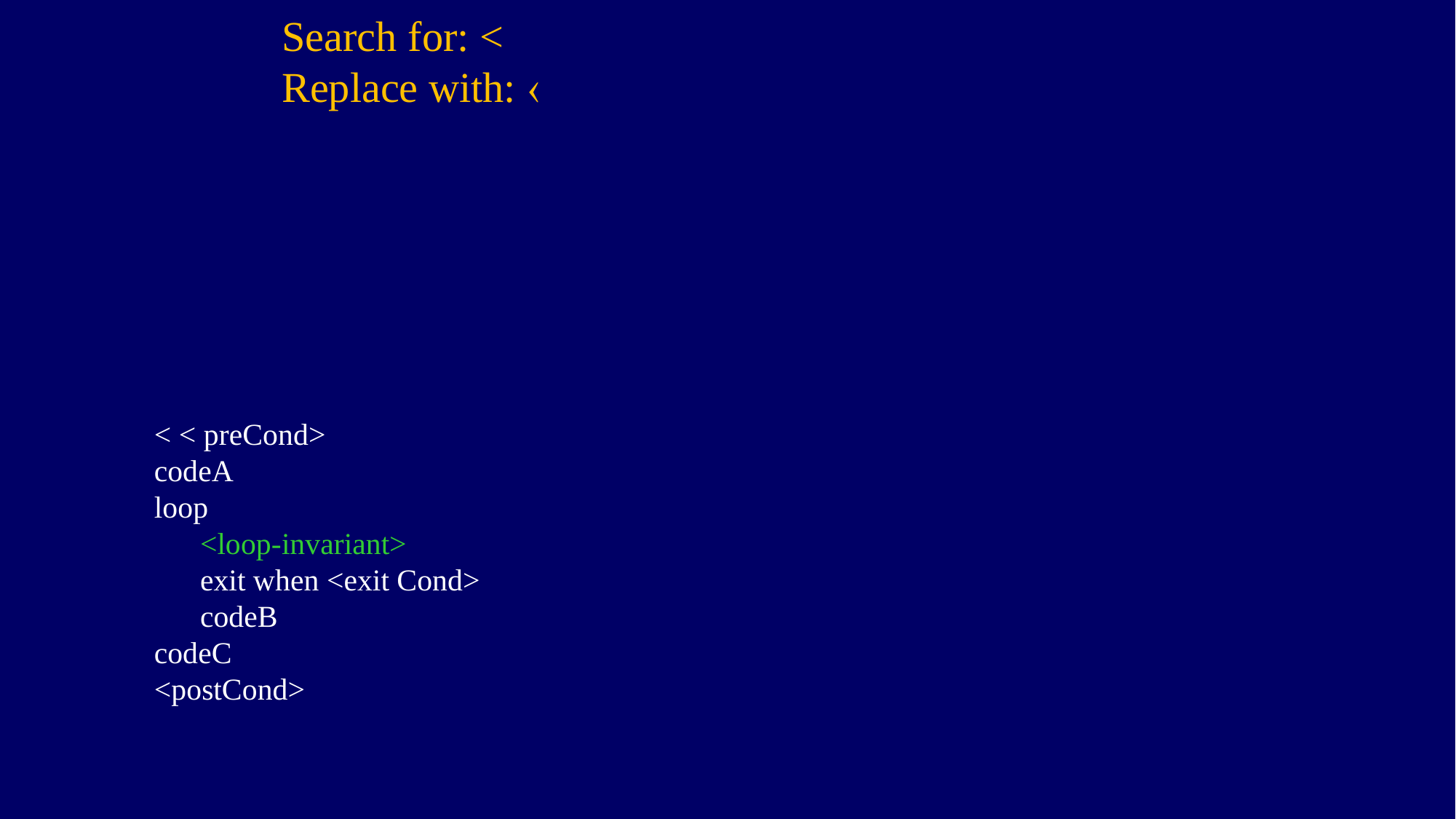

Search for: <
Replace with: 〈
< < preCond>
codeA
loop
      <loop-invariant>
      exit when <exit Cond>
      codeB
codeC
<postCond>